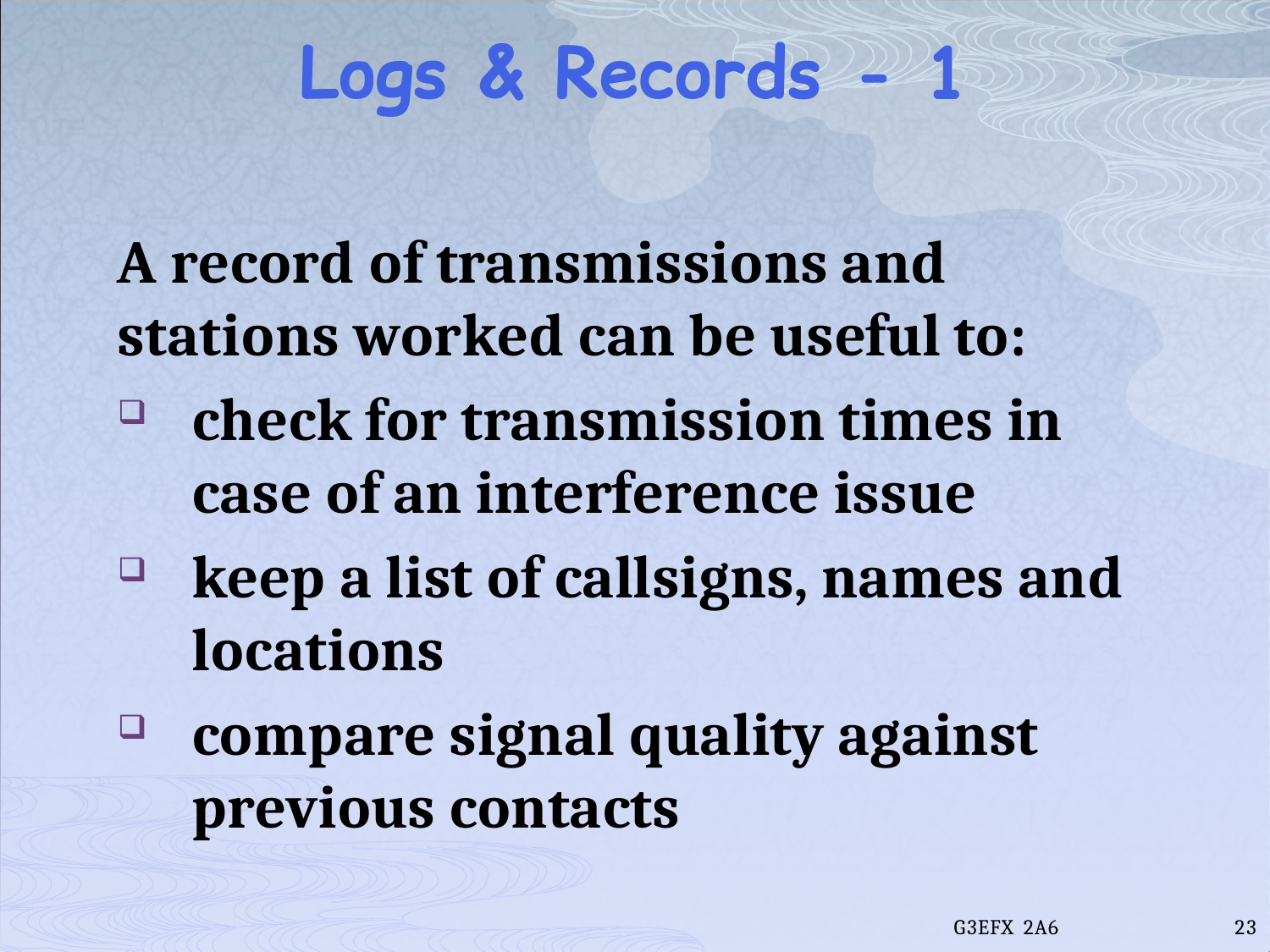

# Logs & Records - 1
A record of transmissions and stations worked can be useful to:
check for transmission times in case of an interference issue
keep a list of callsigns, names and locations
compare signal quality against previous contacts

G3EFX  2A6
23